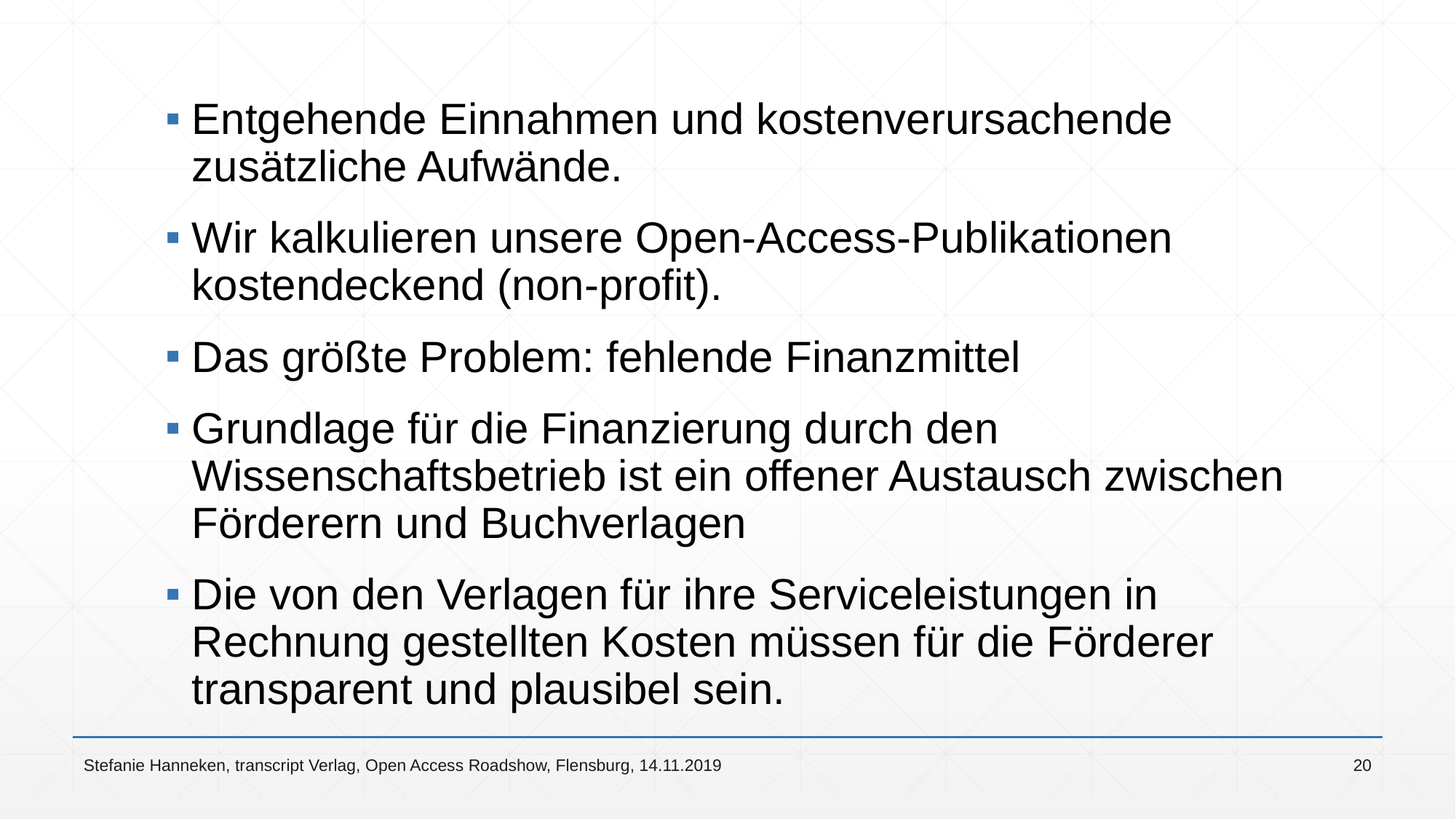

Entgehende Einnahmen und kostenverursachende zusätzliche Aufwände.
Wir kalkulieren unsere Open-Access-Publikationen kostendeckend (non-profit).
Das größte Problem: fehlende Finanzmittel
Grundlage für die Finanzierung durch den Wissenschaftsbetrieb ist ein offener Austausch zwischen Förderern und Buchverlagen
Die von den Verlagen für ihre Serviceleistungen in Rechnung gestellten Kosten müssen für die Förderer transparent und plausibel sein.
Stefanie Hanneken, transcript Verlag, Open Access Roadshow, Flensburg, 14.11.2019
20